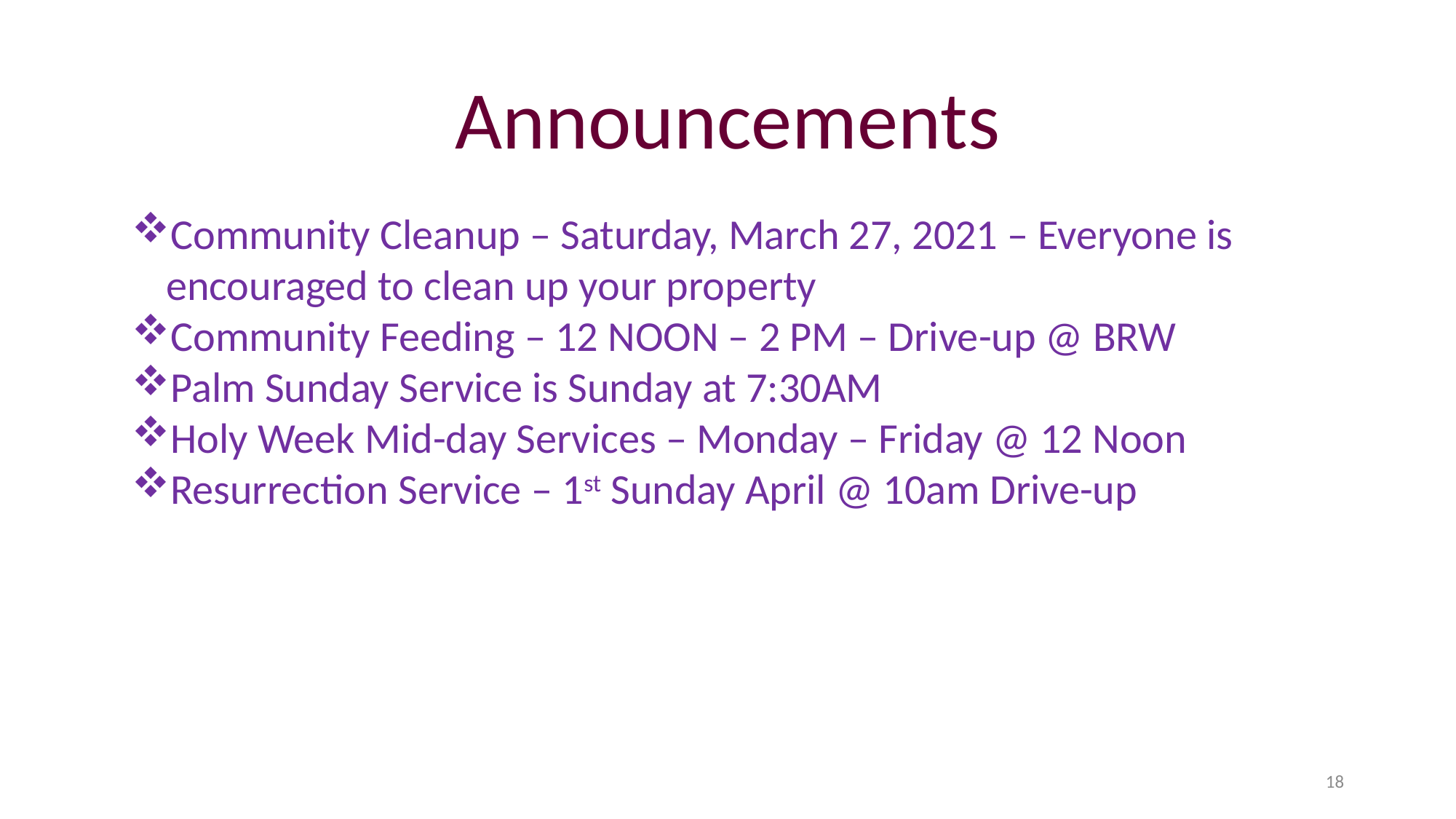

# Announcements
Community Cleanup – Saturday, March 27, 2021 – Everyone is encouraged to clean up your property
Community Feeding – 12 NOON – 2 PM – Drive-up @ BRW
Palm Sunday Service is Sunday at 7:30AM
Holy Week Mid-day Services – Monday – Friday @ 12 Noon
Resurrection Service – 1st Sunday April @ 10am Drive-up
18